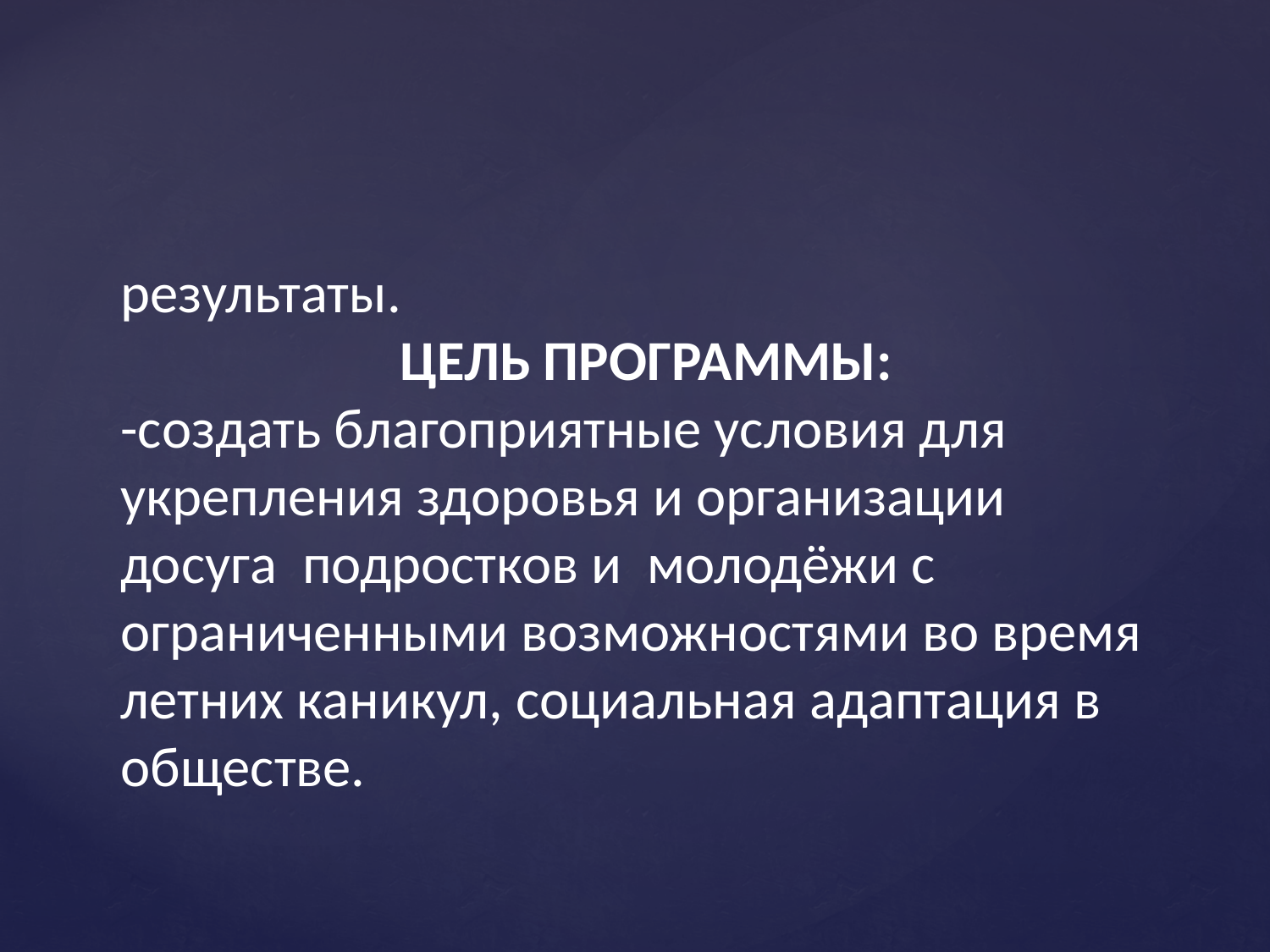

# результаты. ЦЕЛЬ ПРОГРАММЫ: -создать благоприятные условия для укрепления здоровья и организации досуга  подростков и  молодёжи с ограниченными возможностями во время летних каникул, социальная адаптация в обществе.